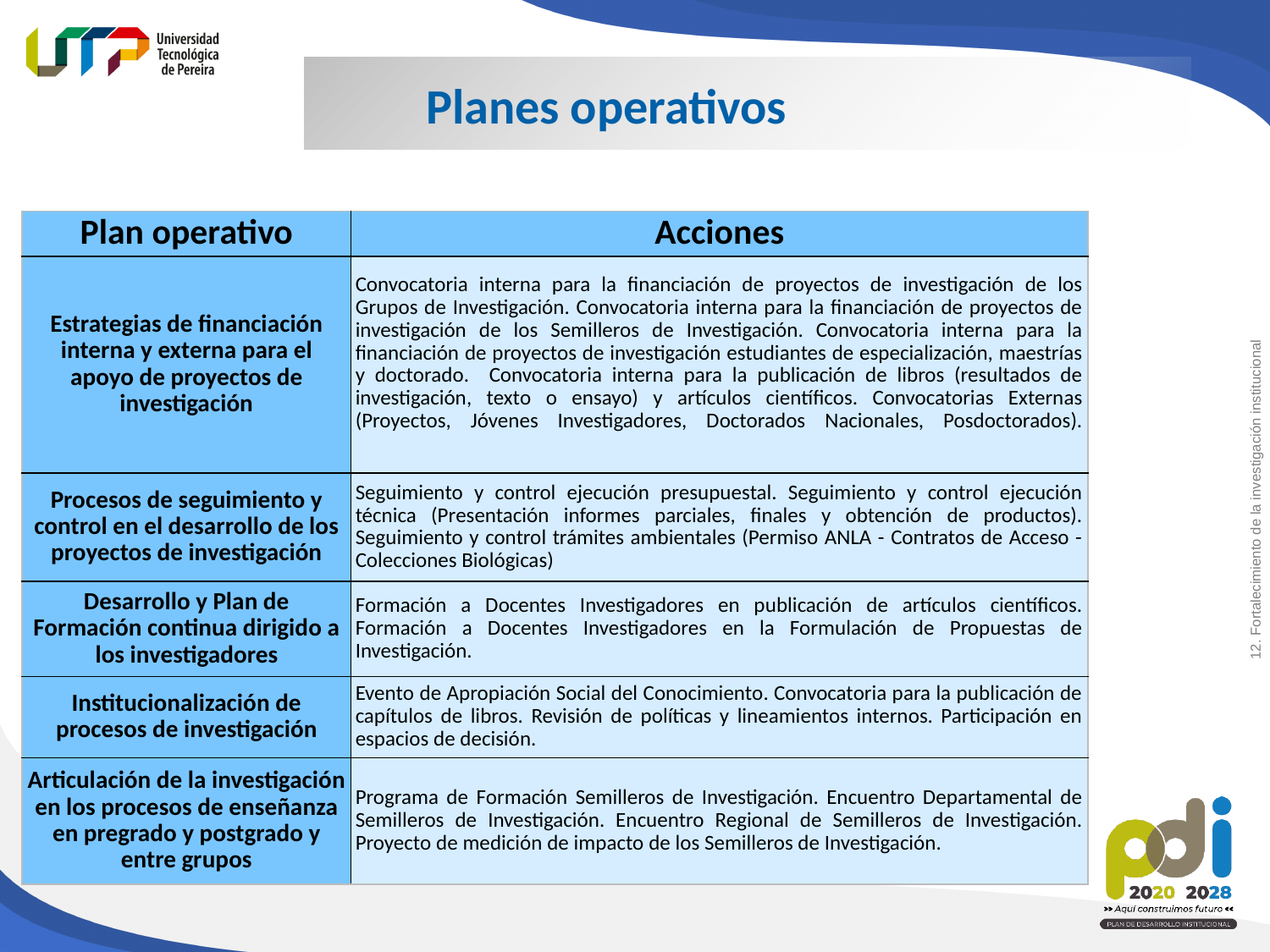

Planes operativos
| Plan operativo | Acciones |
| --- | --- |
| Estrategias de financiación interna y externa para el apoyo de proyectos de investigación | Convocatoria interna para la financiación de proyectos de investigación de los Grupos de Investigación. Convocatoria interna para la financiación de proyectos de investigación de los Semilleros de Investigación. Convocatoria interna para la financiación de proyectos de investigación estudiantes de especialización, maestrías y doctorado. Convocatoria interna para la publicación de libros (resultados de investigación, texto o ensayo) y artículos científicos. Convocatorias Externas (Proyectos, Jóvenes Investigadores, Doctorados Nacionales, Posdoctorados). |
| Procesos de seguimiento y control en el desarrollo de los proyectos de investigación | Seguimiento y control ejecución presupuestal. Seguimiento y control ejecución técnica (Presentación informes parciales, finales y obtención de productos). Seguimiento y control trámites ambientales (Permiso ANLA - Contratos de Acceso - Colecciones Biológicas) |
| Desarrollo y Plan de Formación continua dirigido a los investigadores | Formación a Docentes Investigadores en publicación de artículos científicos. Formación a Docentes Investigadores en la Formulación de Propuestas de Investigación. |
| Institucionalización de procesos de investigación | Evento de Apropiación Social del Conocimiento. Convocatoria para la publicación de capítulos de libros. Revisión de políticas y lineamientos internos. Participación en espacios de decisión. |
| Articulación de la investigación en los procesos de enseñanza en pregrado y postgrado y entre grupos | Programa de Formación Semilleros de Investigación. Encuentro Departamental de Semilleros de Investigación. Encuentro Regional de Semilleros de Investigación. Proyecto de medición de impacto de los Semilleros de Investigación. |
12. Fortalecimiento de la investigación institucional